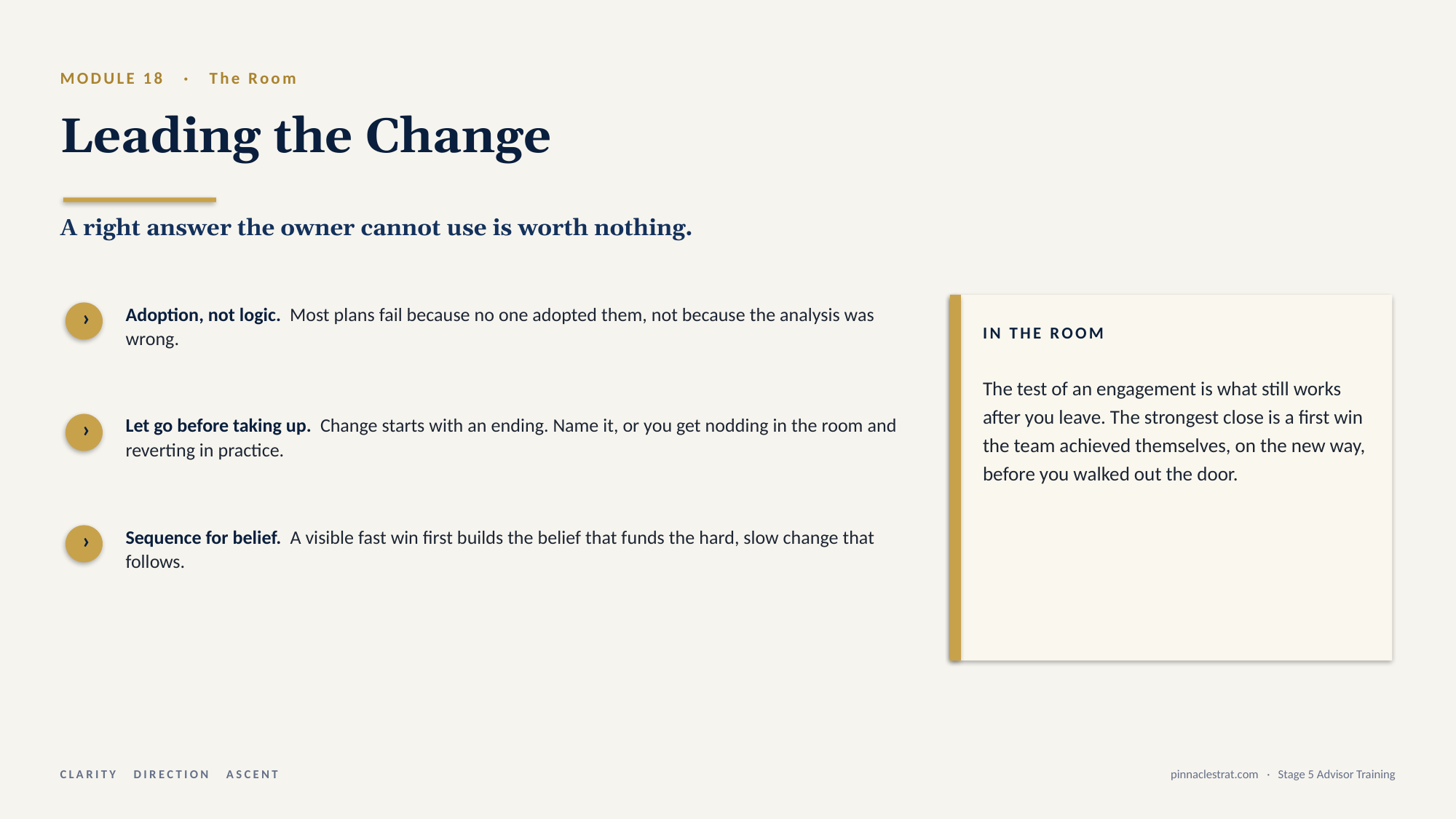

MODULE 18   ·   The Room
Leading the Change

A right answer the owner cannot use is worth nothing.

›
Adoption, not logic.  Most plans fail because no one adopted them, not because the analysis was wrong.

IN THE ROOM
The test of an engagement is what still works after you leave. The strongest close is a first win the team achieved themselves, on the new way, before you walked out the door.
›
Let go before taking up.  Change starts with an ending. Name it, or you get nodding in the room and reverting in practice.

›
Sequence for belief.  A visible fast win first builds the belief that funds the hard, slow change that follows.

CLARITY   DIRECTION   ASCENT
pinnaclestrat.com   ·   Stage 5 Advisor Training